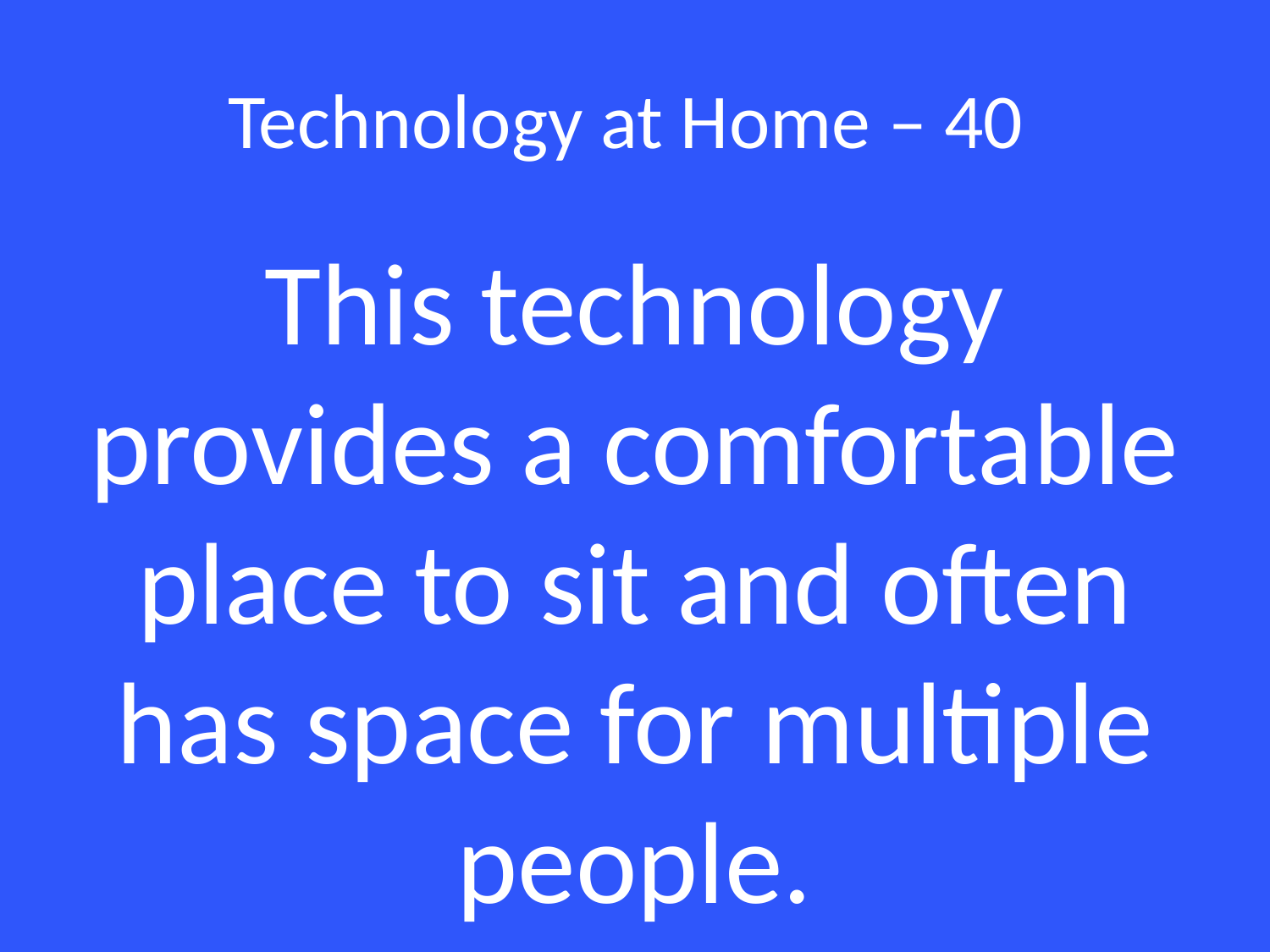

# Technology at Home – 40
This technology provides a comfortable place to sit and often has space for multiple people.